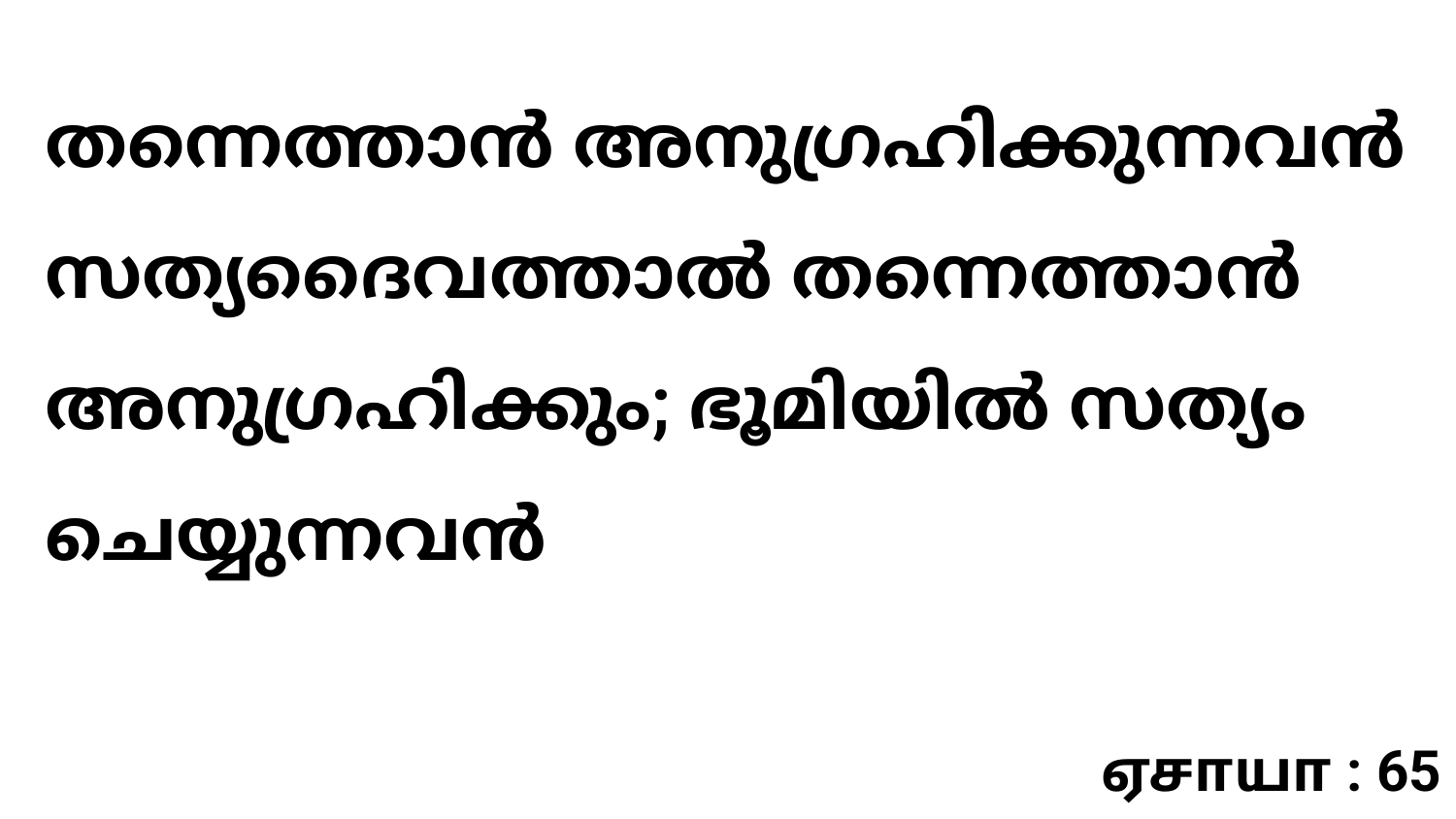

തന്നെത്താൻ അനുഗ്രഹിക്കുന്നവൻ സത്യദൈവത്താൽ തന്നെത്താൻ അനുഗ്രഹിക്കും; ഭൂമിയിൽ സത്യം ചെയ്യുന്നവൻ
ஏசாயா : 65